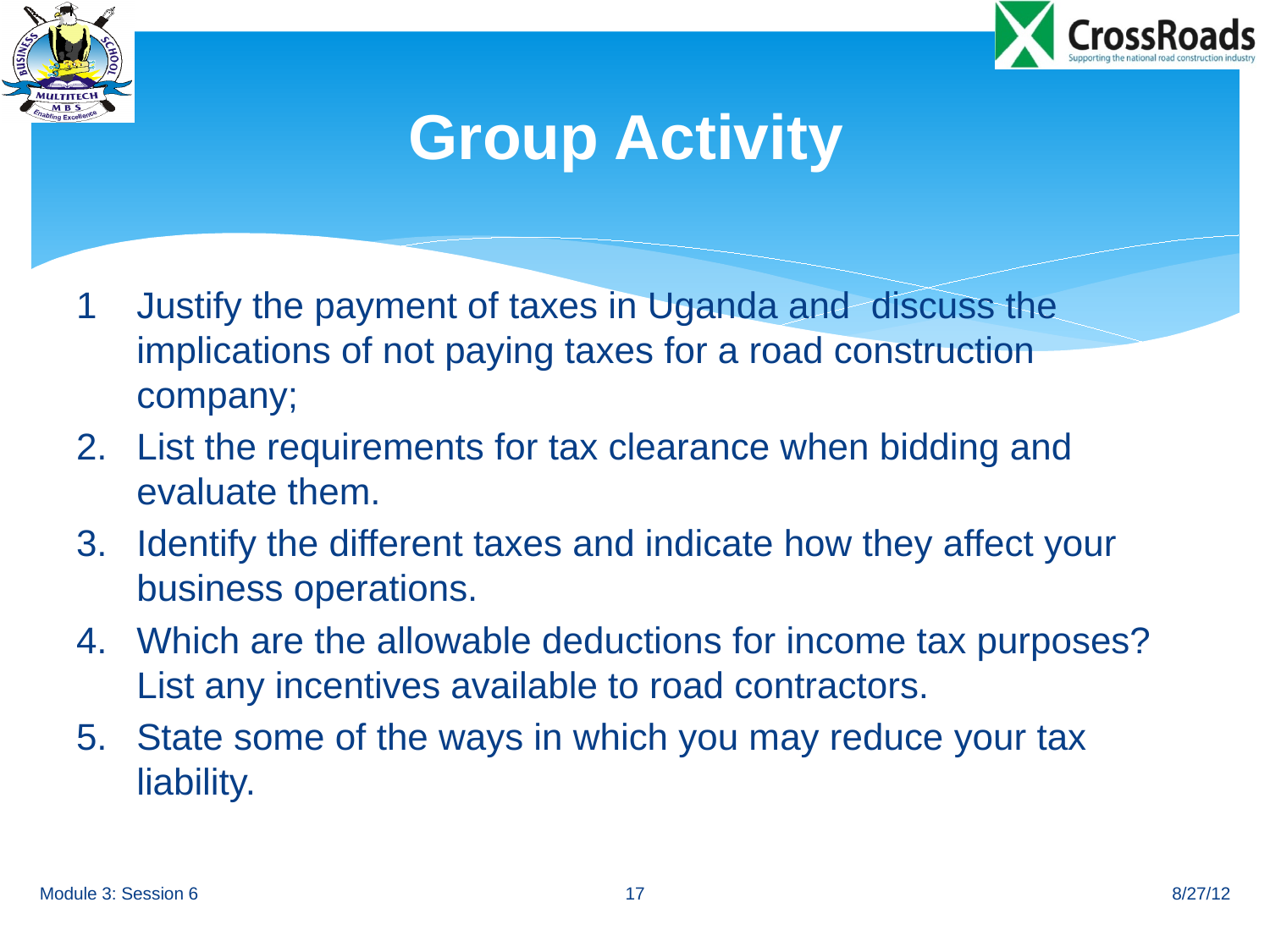

# Group Activity
1	Justify the payment of taxes in Uganda and  discuss the implications of not paying taxes for a road construction company;
2.	List the requirements for tax clearance when bidding and evaluate them.
3.	Identify the different taxes and indicate how they affect your business operations.
4.	Which are the allowable deductions for income tax purposes? List any incentives available to road contractors.
5.	State some of the ways in which you may reduce your tax liability.

17
Module 3: Session 6
8/27/12